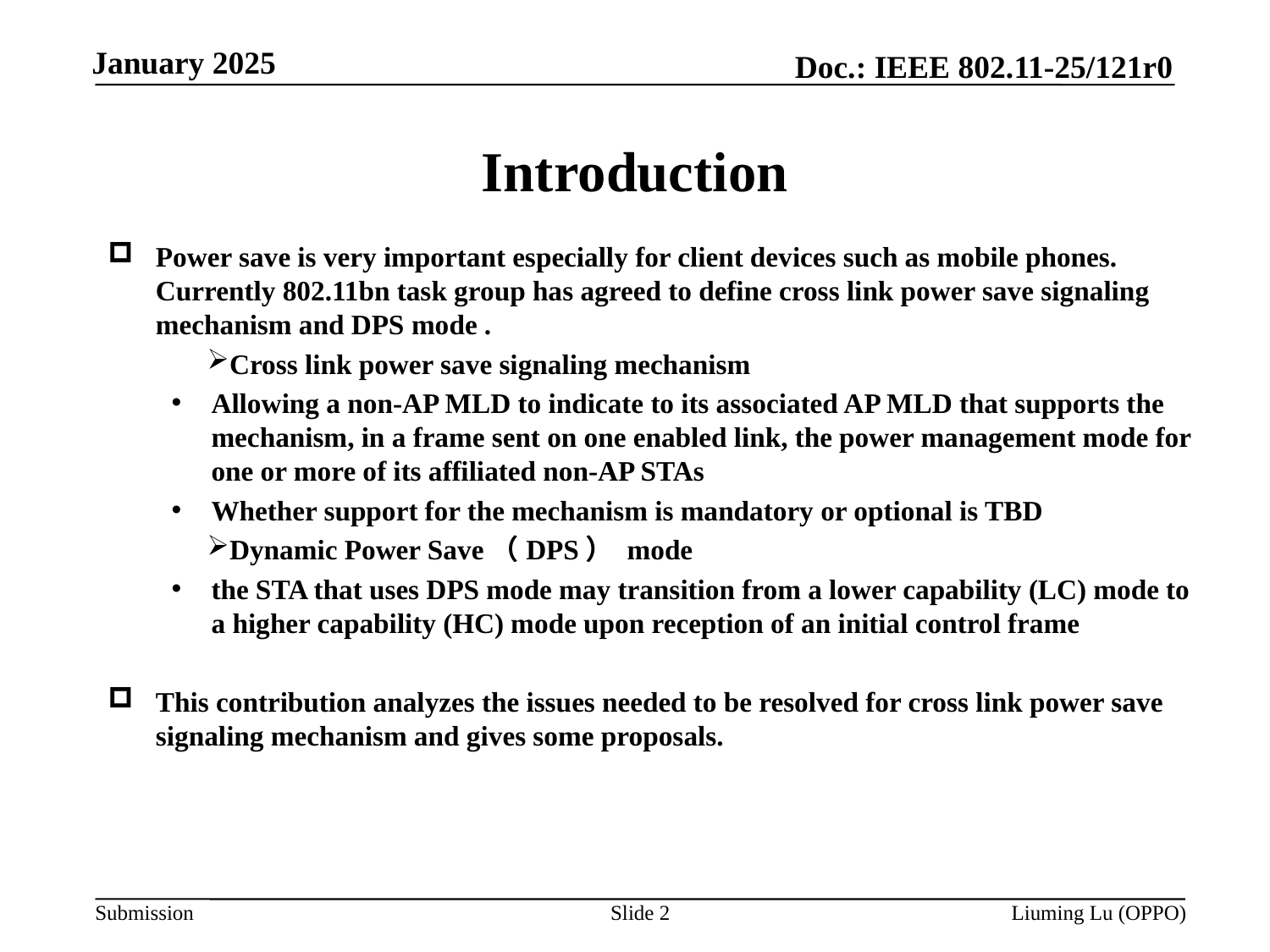

# Introduction
Power save is very important especially for client devices such as mobile phones. Currently 802.11bn task group has agreed to define cross link power save signaling mechanism and DPS mode .
Cross link power save signaling mechanism
Allowing a non-AP MLD to indicate to its associated AP MLD that supports the mechanism, in a frame sent on one enabled link, the power management mode for one or more of its affiliated non-AP STAs
Whether support for the mechanism is mandatory or optional is TBD
Dynamic Power Save（DPS） mode
the STA that uses DPS mode may transition from a lower capability (LC) mode to a higher capability (HC) mode upon reception of an initial control frame

This contribution analyzes the issues needed to be resolved for cross link power save signaling mechanism and gives some proposals.

Slide 2
Liuming Lu (OPPO)